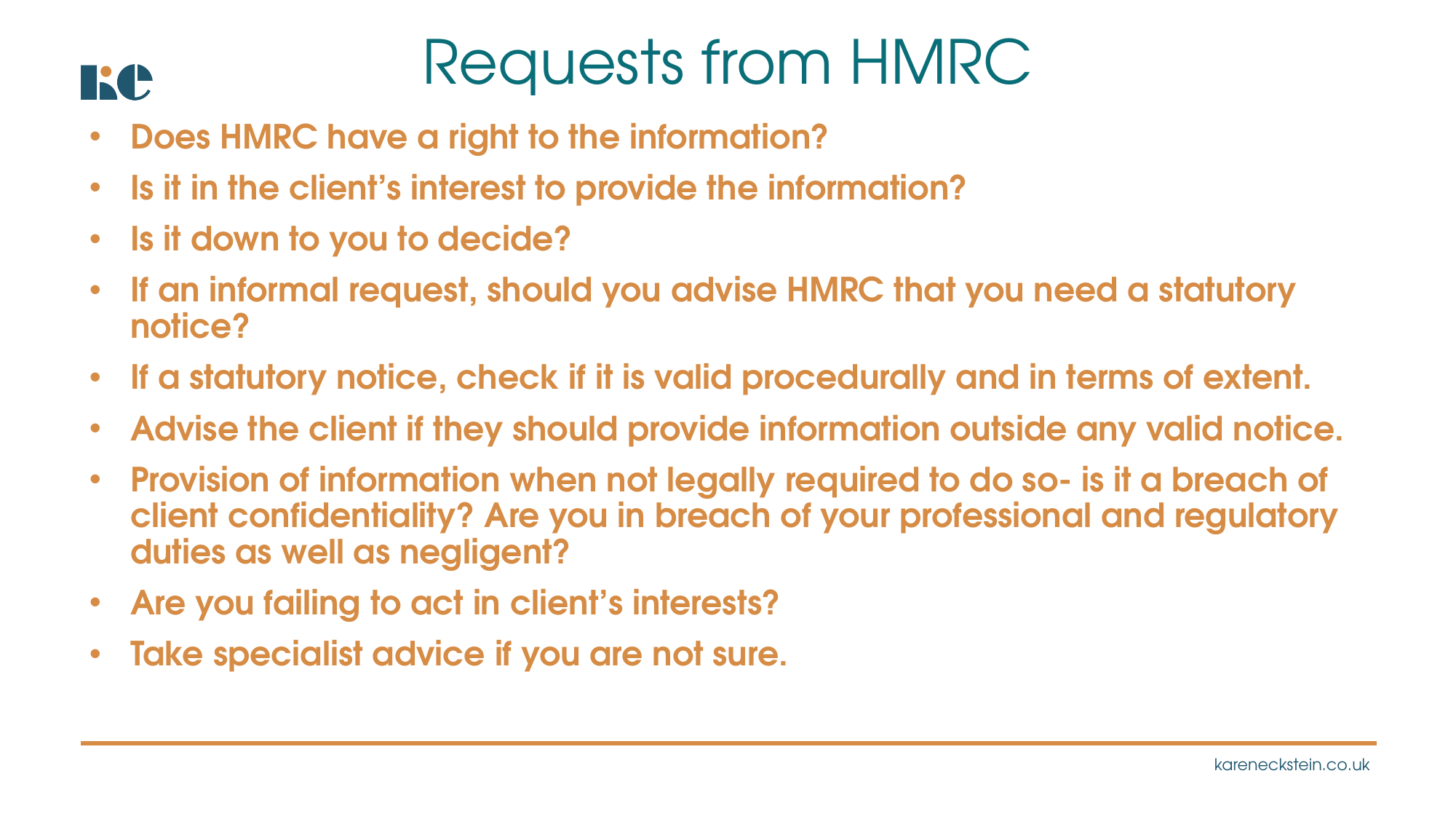

Requests from HMRC
Does HMRC have a right to the information?
Is it in the client’s interest to provide the information?
Is it down to you to decide?
If an informal request, should you advise HMRC that you need a statutory notice?
If a statutory notice, check if it is valid procedurally and in terms of extent.
Advise the client if they should provide information outside any valid notice.
Provision of information when not legally required to do so- is it a breach of client confidentiality? Are you in breach of your professional and regulatory duties as well as negligent?
Are you failing to act in client’s interests?
Take specialist advice if you are not sure.